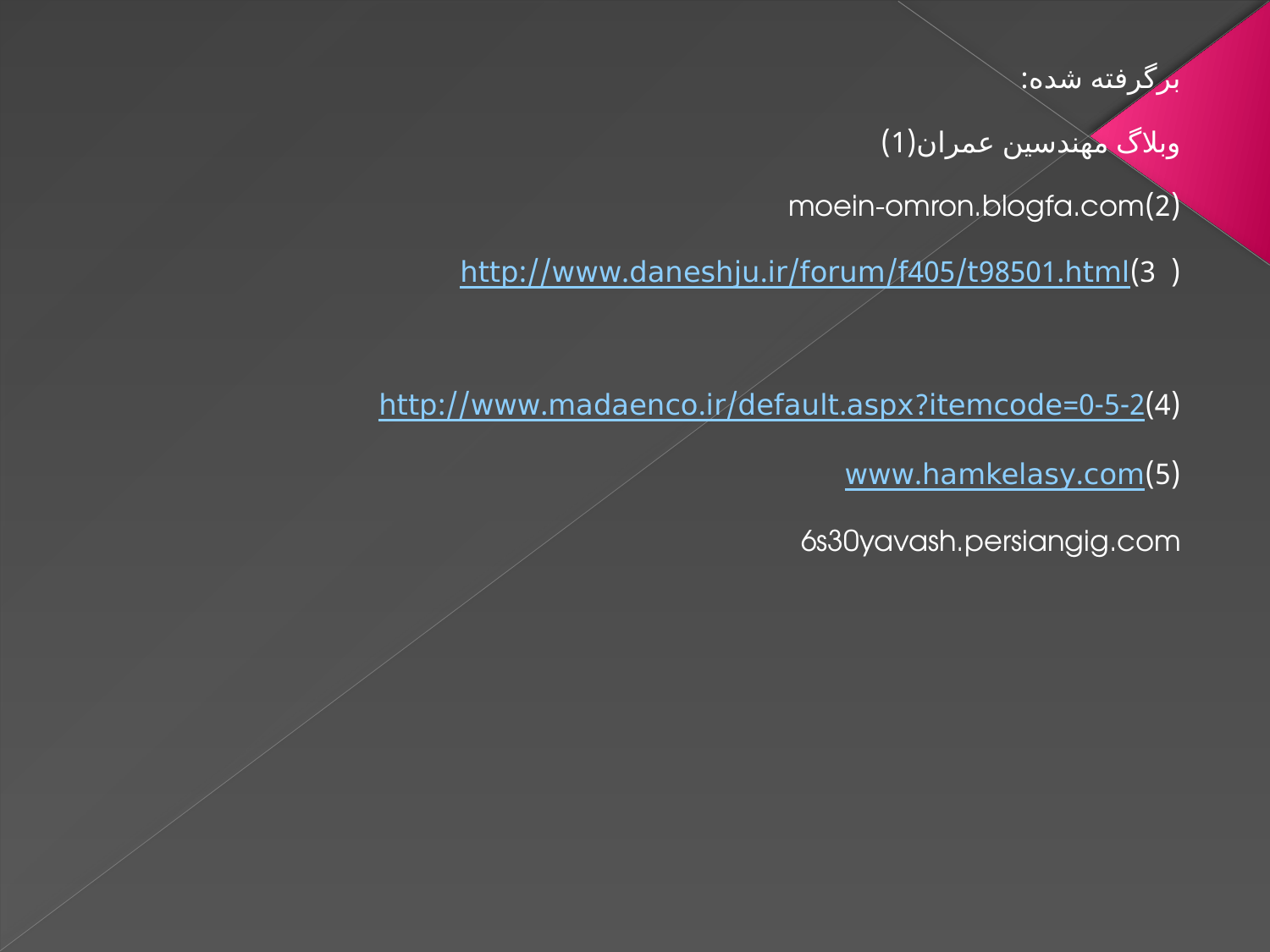

برگرفته شده:
وبلاگ مهندسین عمران(1)
(2)moein-omron.blogfa.com
(  3)http://www.daneshju.ir/forum/f405/t98501.html

(4)http://www.madaenco.ir/default.aspx?itemcode=0-5-2
(5)www.hamkelasy.com
6s30yavash.persiangig.com